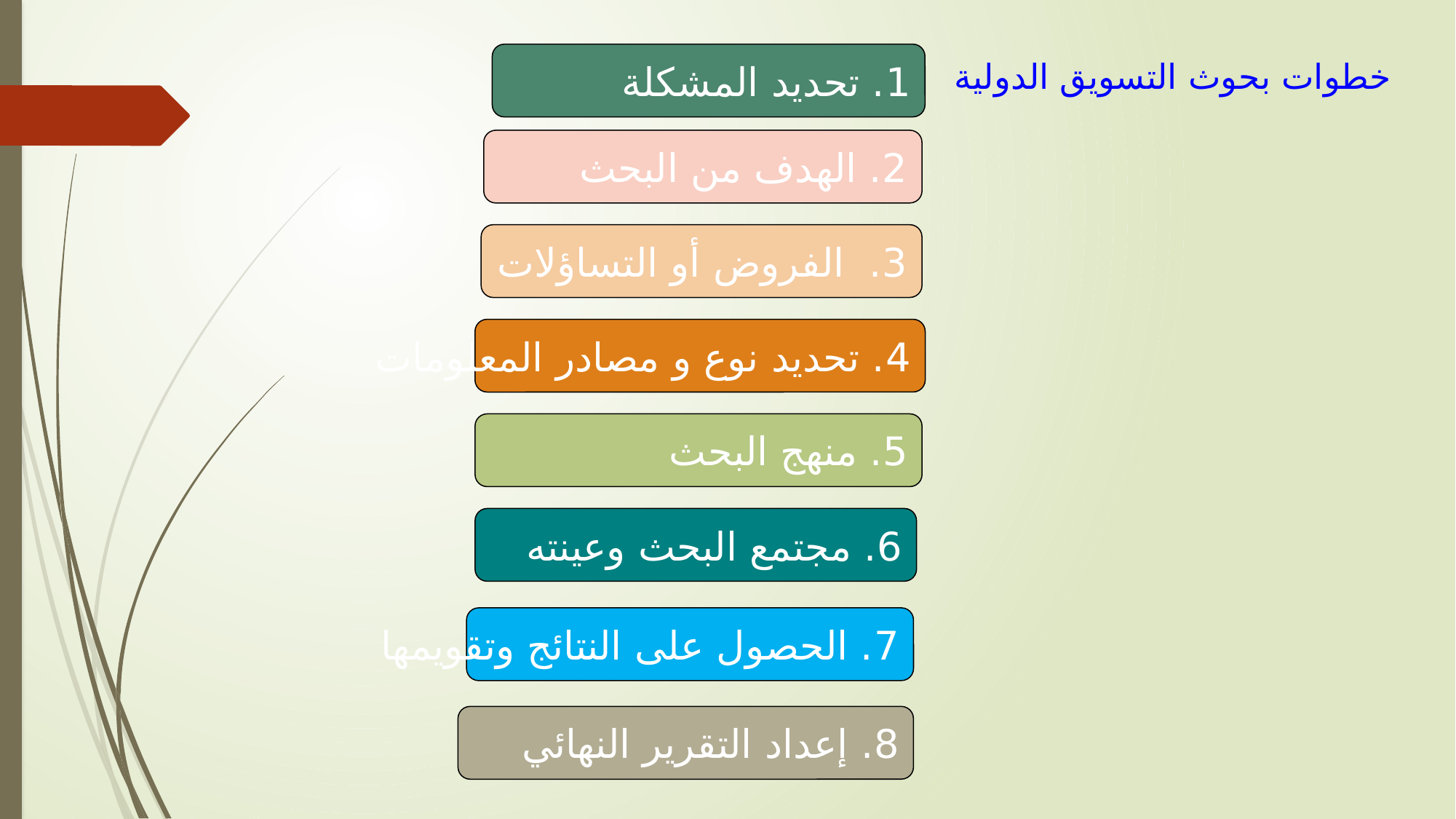

1. تحديد المشكلة
# خطوات بحوث التسويق الدولية
2. الهدف من البحث
3.  الفروض أو التساؤلات
4. تحديد نوع و مصادر المعلومات
5. منهج البحث
6. مجتمع البحث وعينته
7. الحصول على النتائج وتقويمها
8. إعداد التقرير النهائي